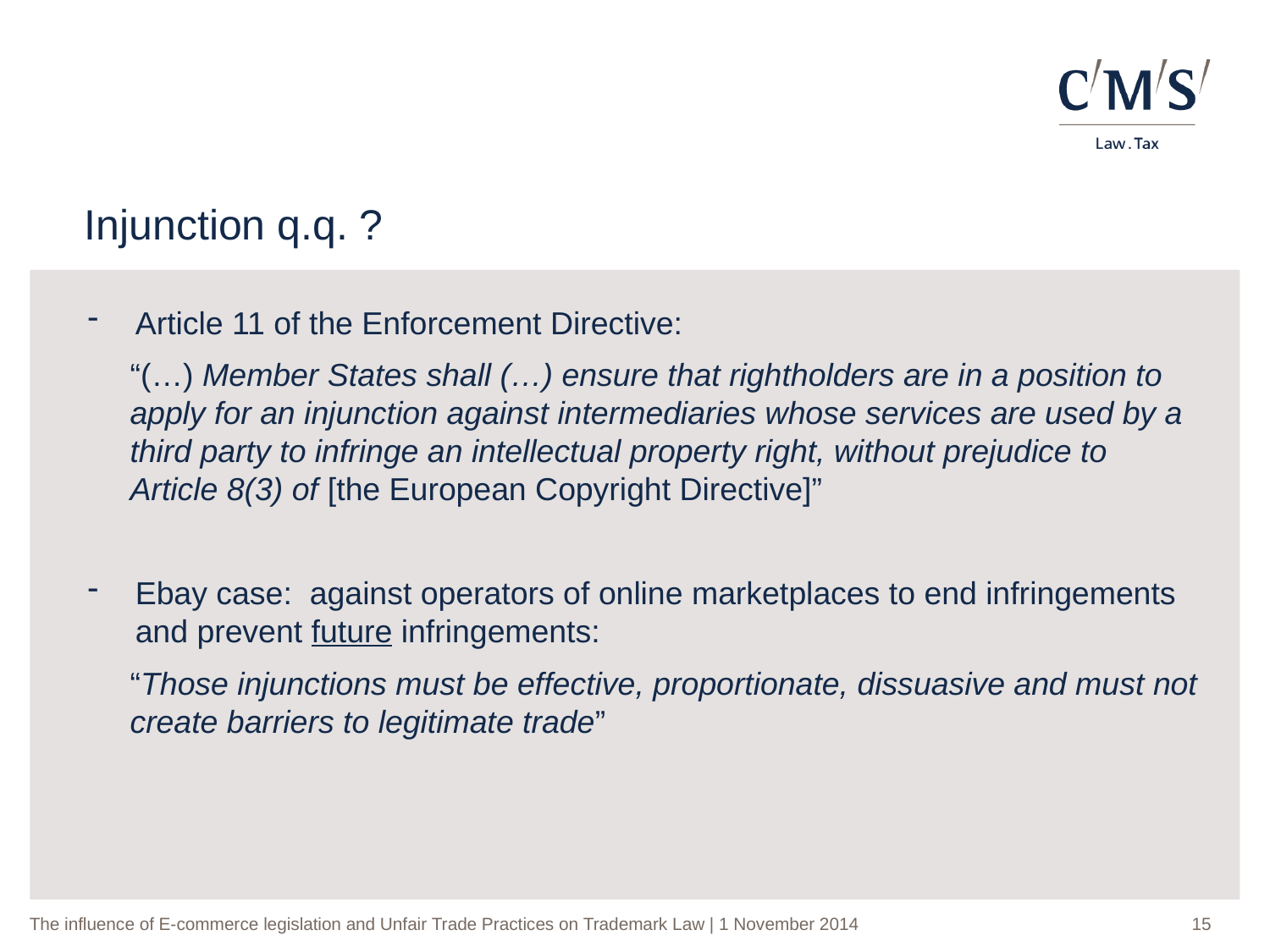

Injunction q.q. ?
Article 11 of the Enforcement Directive:
“(…) Member States shall (…) ensure that rightholders are in a position to apply for an injunction against intermediaries whose services are used by a third party to infringe an intellectual property right, without prejudice to Article 8(3) of [the European Copyright Directive]”

Ebay case:  against operators of online marketplaces to end infringements and prevent future infringements:
“Those injunctions must be effective, proportionate, dissuasive and must not create barriers to legitimate trade”

15